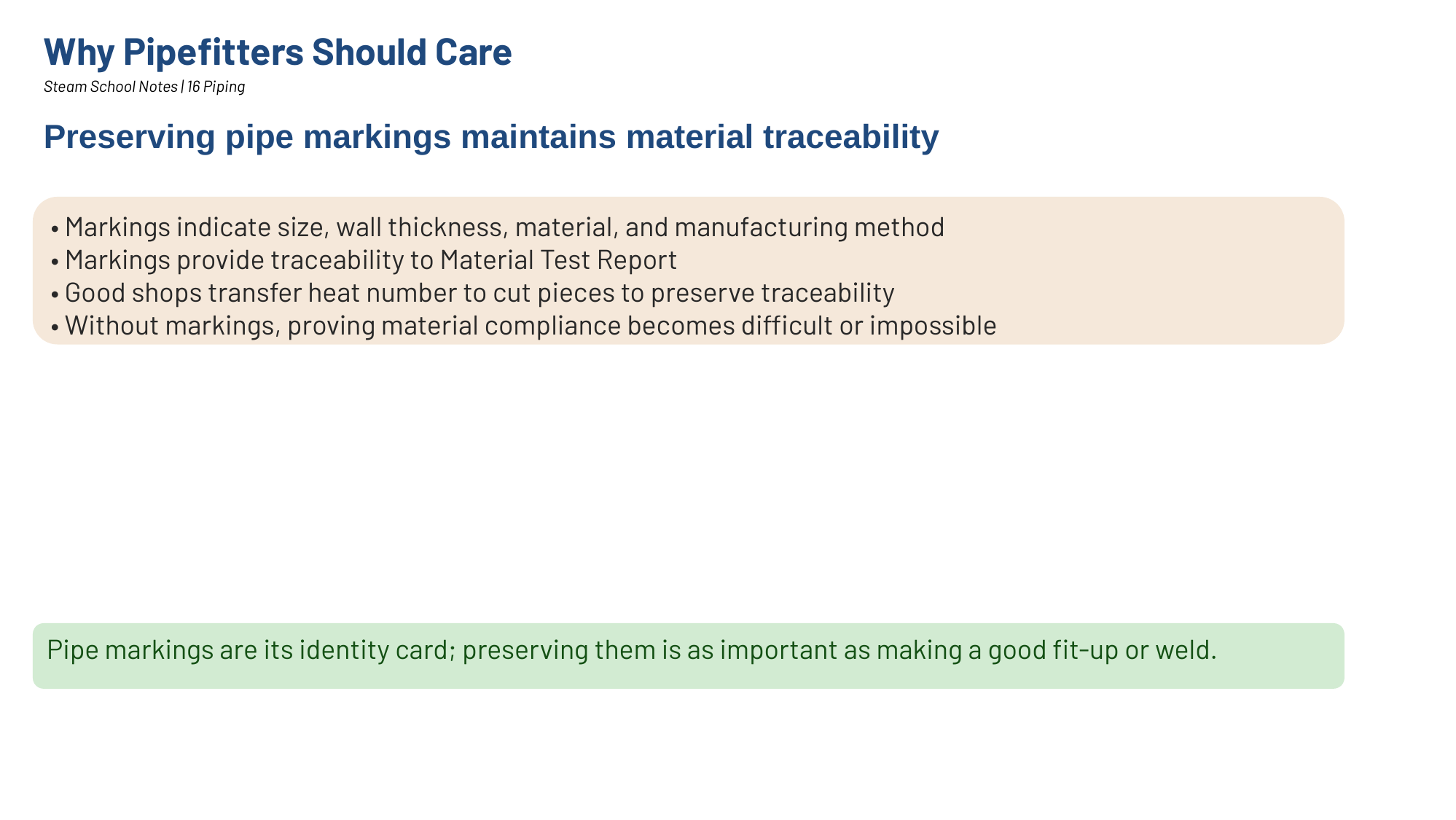

Why Pipefitters Should Care
Steam School Notes | 16 Piping
Preserving pipe markings maintains material traceability
• Markings indicate size, wall thickness, material, and manufacturing method
• Markings provide traceability to Material Test Report
• Good shops transfer heat number to cut pieces to preserve traceability
• Without markings, proving material compliance becomes difficult or impossible

Pipe markings are its identity card; preserving them is as important as making a good fit-up or weld.